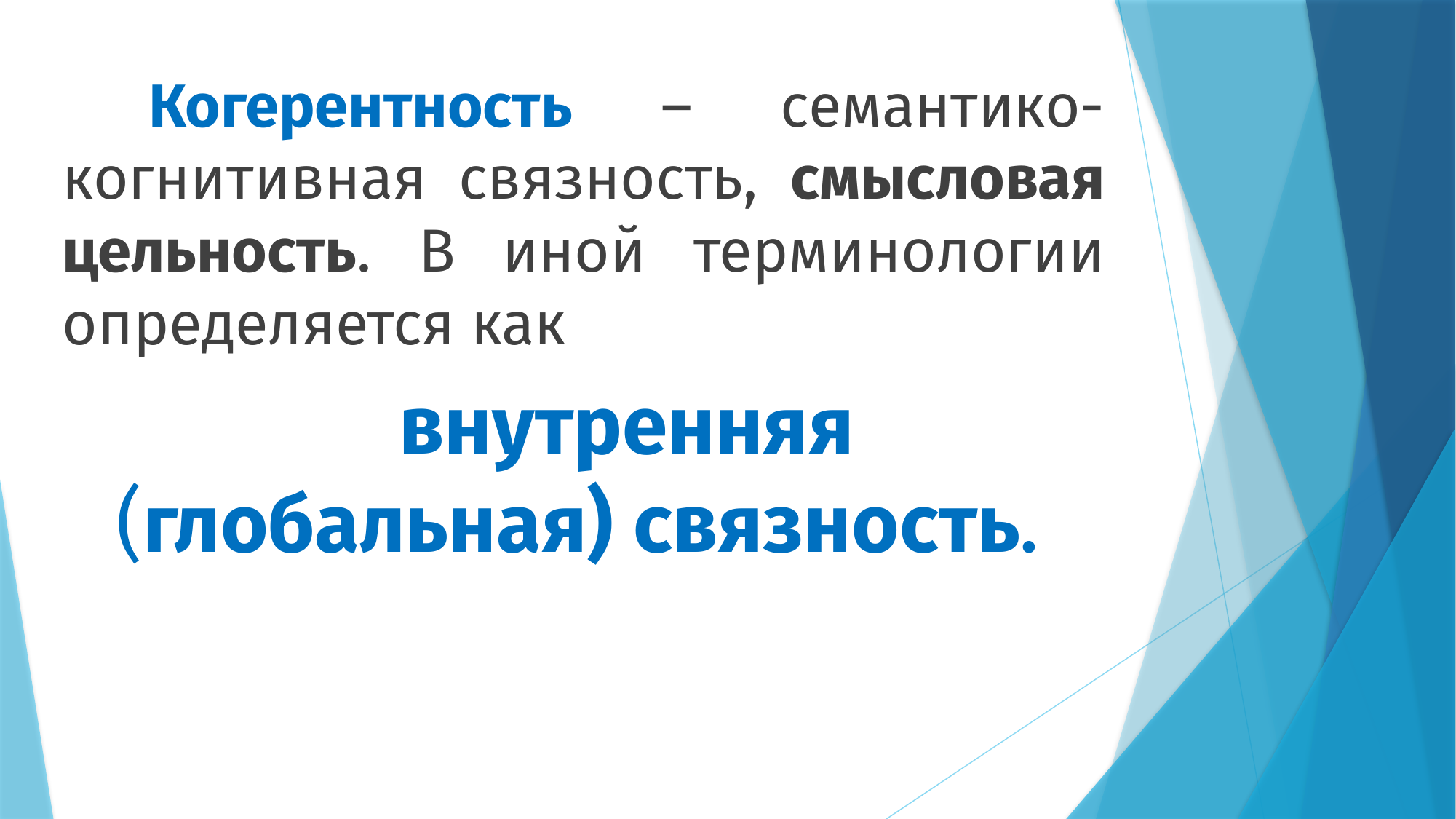

Когерентность ― семантико-
когнитивная связность, смысловая цельность. В иной терминологии определяется как
внутренняя (глобальная) связность.